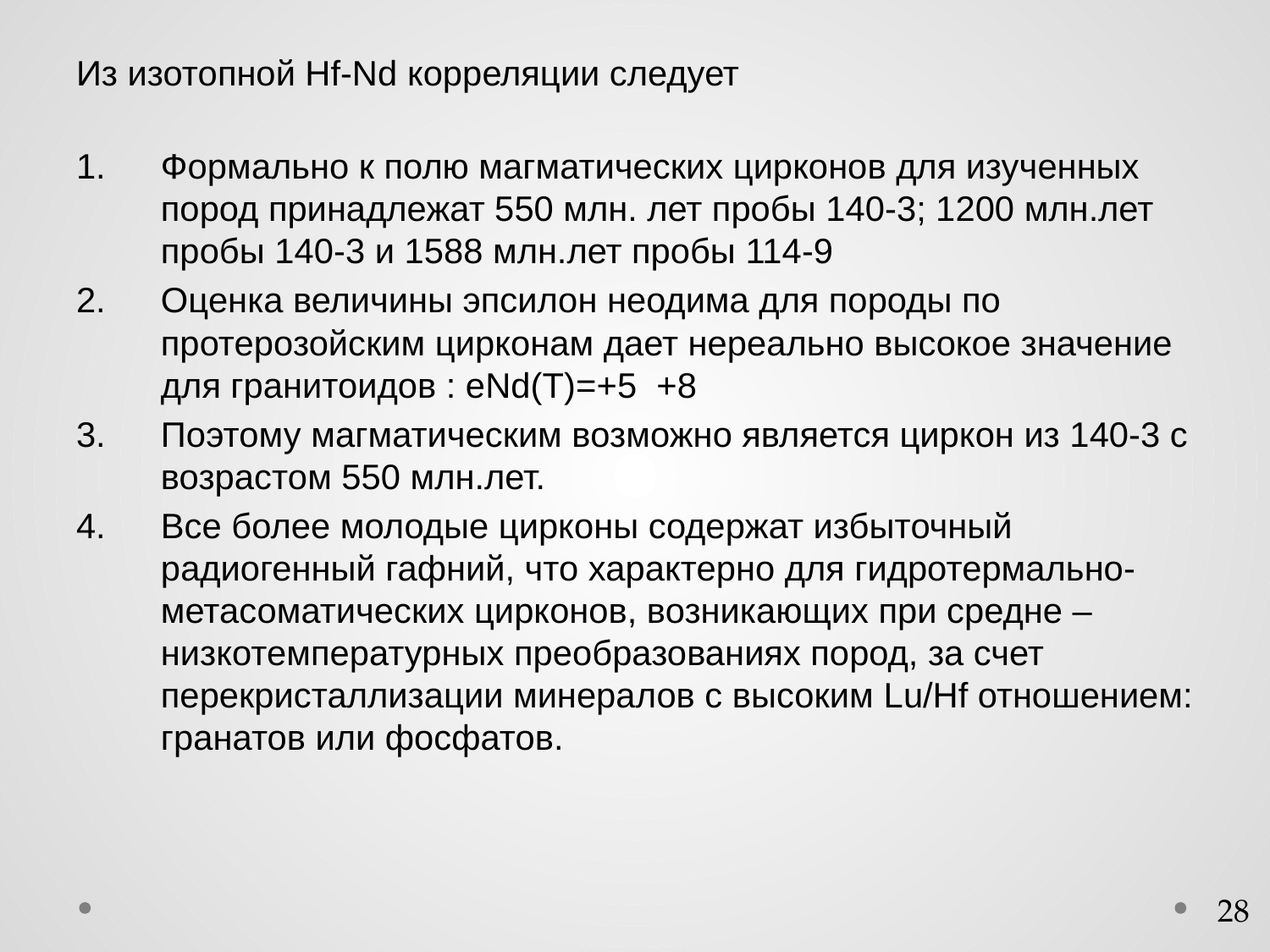

Из изотопной Hf-Nd корреляции следует
Формально к полю магматических цирконов для изученных пород принадлежат 550 млн. лет пробы 140-3; 1200 млн.лет пробы 140-3 и 1588 млн.лет пробы 114-9
Оценка величины эпсилон неодима для породы по протерозойским цирконам дает нереально высокое значение для гранитоидов : eNd(T)=+5  +8
Поэтому магматическим возможно является циркон из 140-3 с возрастом 550 млн.лет.
Все более молодые цирконы содержат избыточный радиогенный гафний, что характерно для гидротермально-метасоматических цирконов, возникающих при средне – низкотемпературных преобразованиях пород, за счет перекристаллизации минералов с высоким Lu/Hf отношением: гранатов или фосфатов.
28